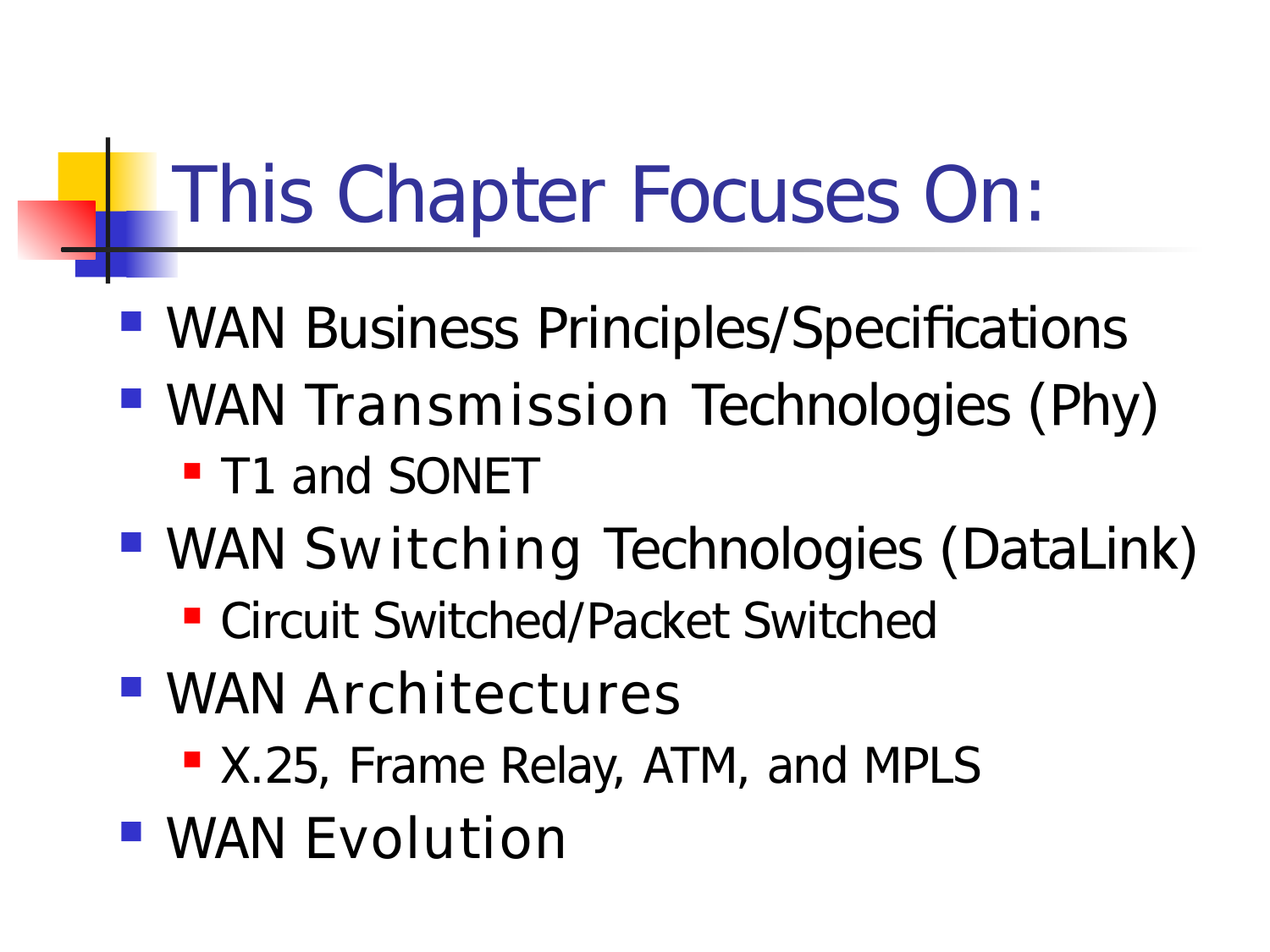

# This Chapter Focuses On:
WAN Business Principles/Specifications
WAN Transmission Technologies (Phy)
T1 and SONET
WAN Switching Technologies (DataLink)
Circuit Switched/Packet Switched
WAN Architectures
X.25, Frame Relay, ATM, and MPLS
WAN Evolution